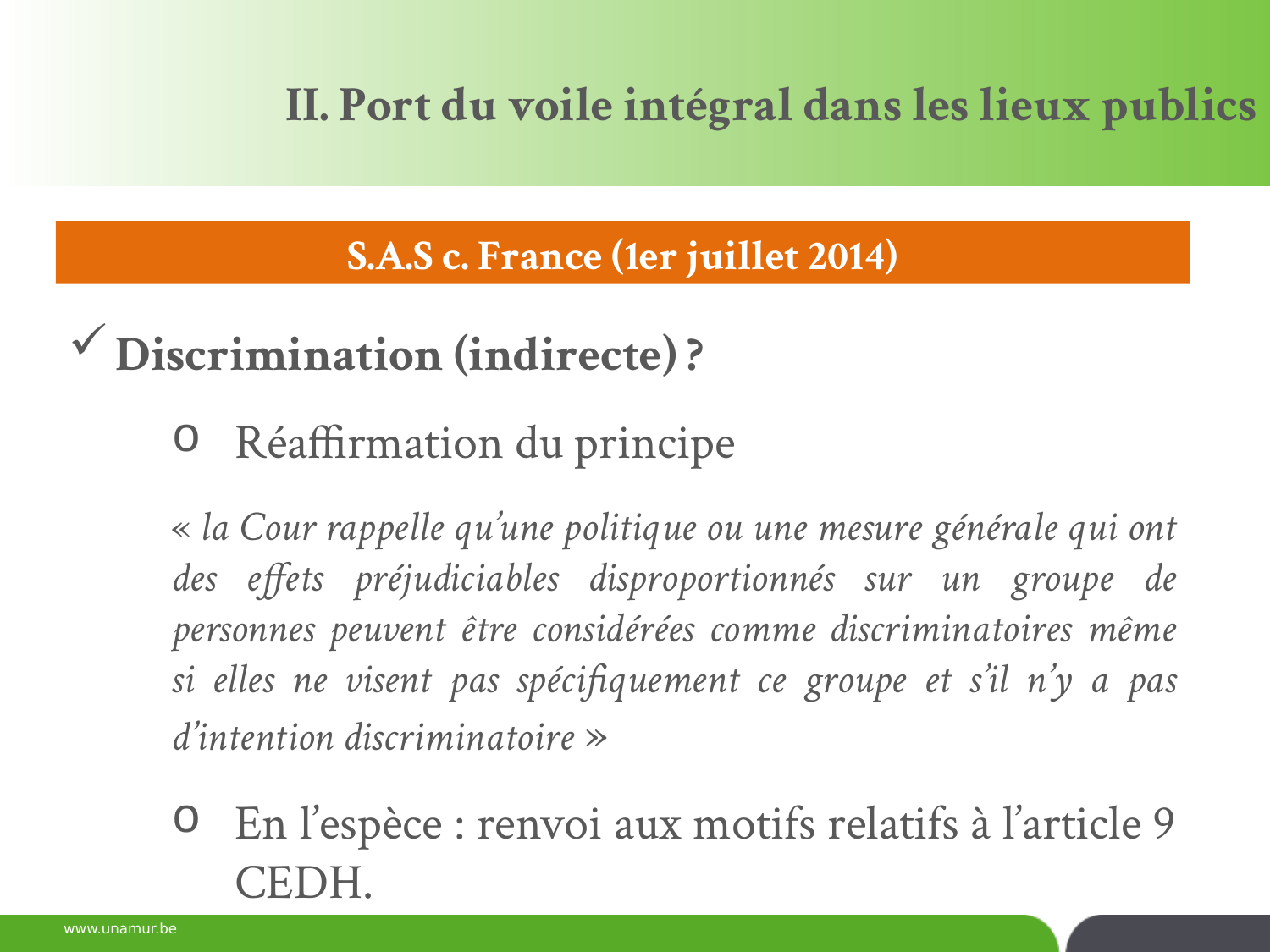

II. Port du voile intégral dans les lieux publics
S.A.S c. France (1er juillet 2014)
Discrimination (indirecte) ?

Réaffirmation du principe

« la Cour rappelle qu’une politique ou une mesure générale qui ont des effets préjudiciables disproportionnés sur un groupe de personnes peuvent être considérées comme discriminatoires même si elles ne visent pas spécifiquement ce groupe et s’il n’y a pas d’intention discriminatoire »

En l’espèce : renvoi aux motifs relatifs à l’article 9 CEDH.